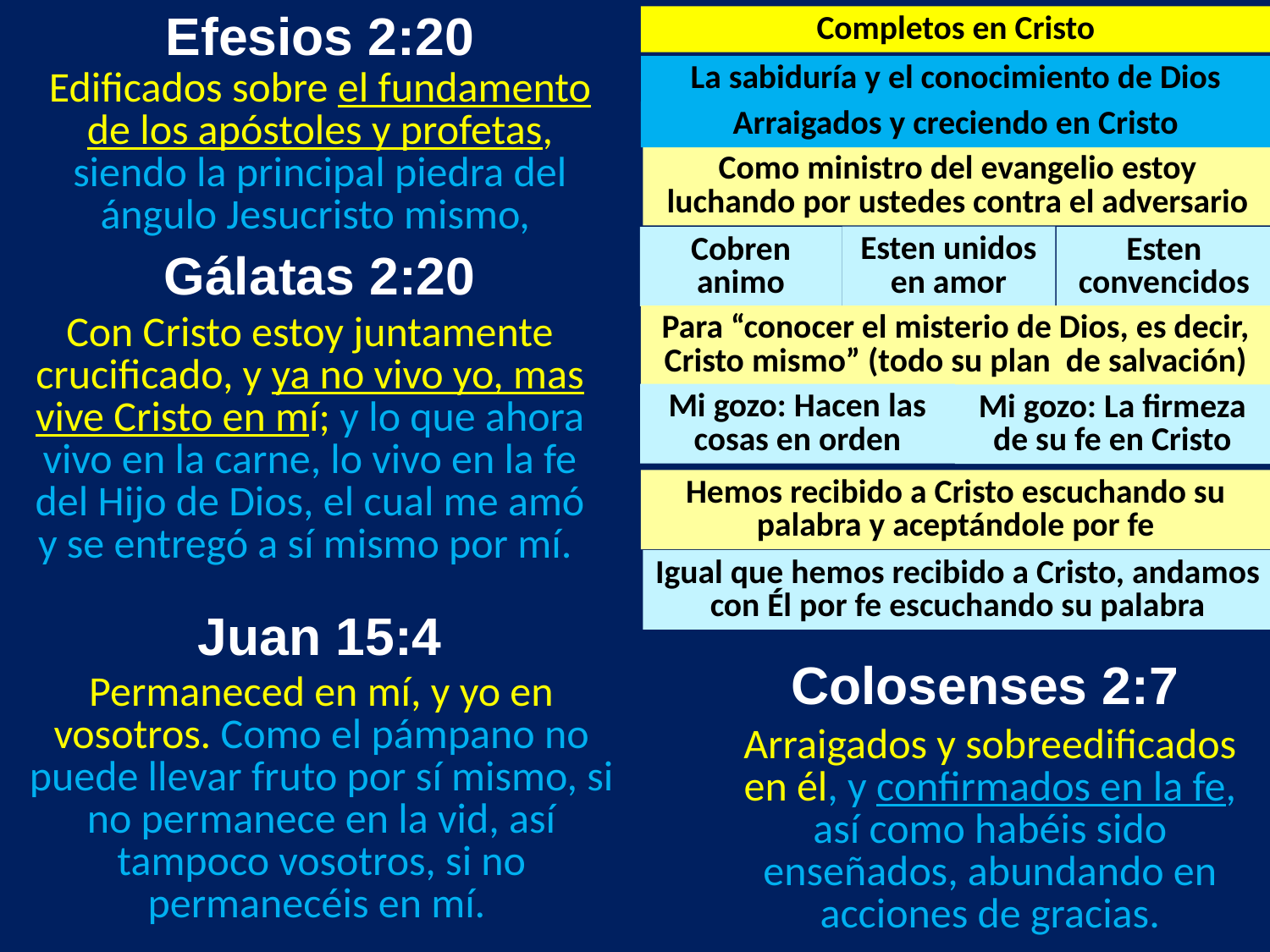

Efesios 2:20
Completos en Cristo
La sabiduría y el conocimiento de Dios
Edificados sobre el fundamento de los apóstoles y profetas, siendo la principal piedra del ángulo Jesucristo mismo,
Arraigados y creciendo en Cristo
Como ministro del evangelio estoy luchando por ustedes contra el adversario
Esten unidos en amor
Cobren animo
Esten convencidos
Gálatas 2:20
Para “conocer el misterio de Dios, es decir, Cristo mismo” (todo su plan  de salvación)
Con Cristo estoy juntamente crucificado, y ya no vivo yo, mas vive Cristo en mí; y lo que ahora vivo en la carne, lo vivo en la fe del Hijo de Dios, el cual me amó y se entregó a sí mismo por mí.
Mi gozo: Hacen las cosas en orden
Mi gozo: La firmeza de su fe en Cristo
Hemos recibido a Cristo escuchando su palabra y aceptándole por fe
Igual que hemos recibido a Cristo, andamos con Él por fe escuchando su palabra
Juan 15:4
Colosenses 2:7
Permaneced en mí, y yo en vosotros. Como el pámpano no puede llevar fruto por sí mismo, si no permanece en la vid, así tampoco vosotros, si no permanecéis en mí.
Arraigados y sobreedificados en él, y confirmados en la fe, así como habéis sido enseñados, abundando en acciones de gracias.